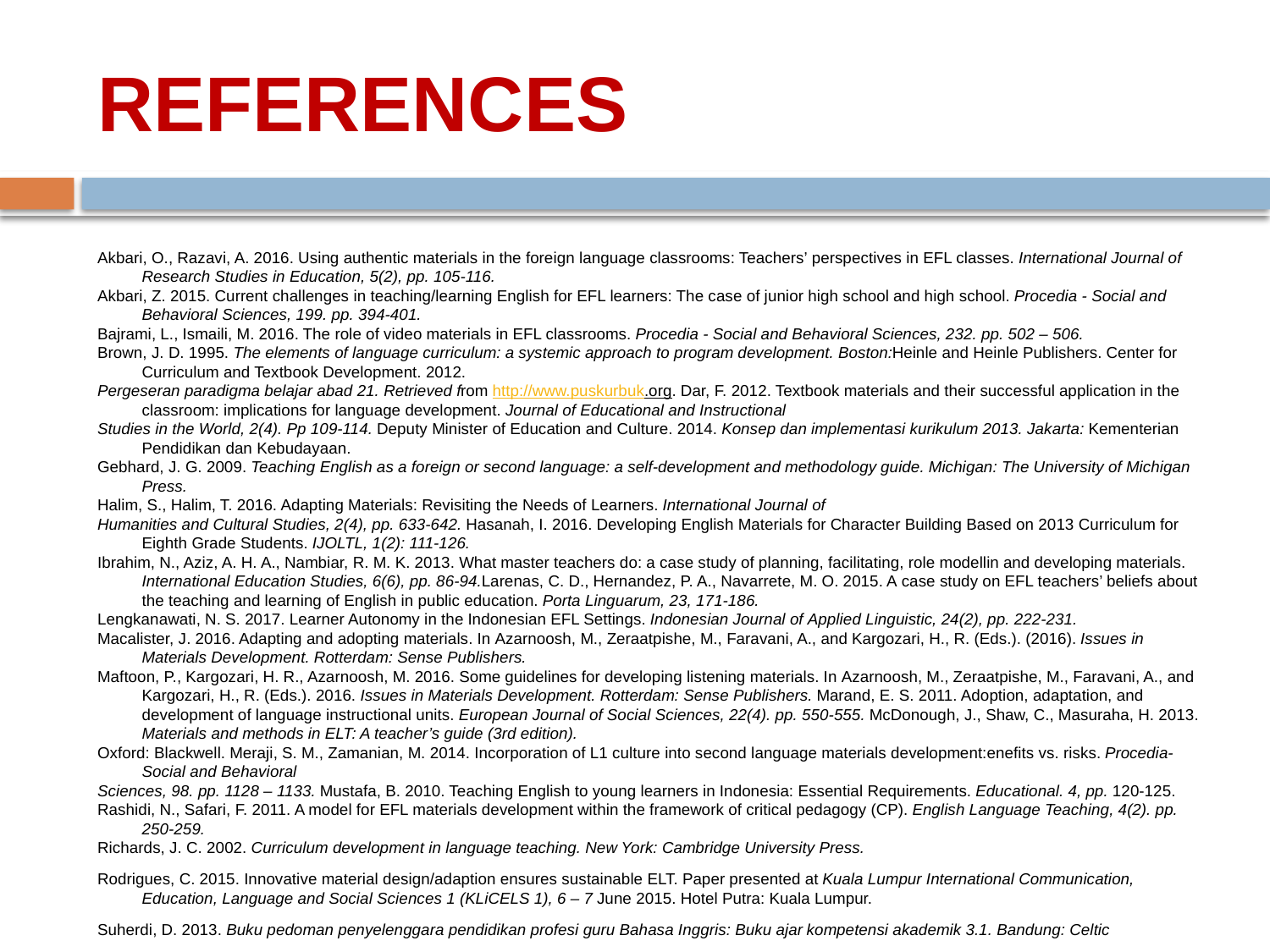

# REFERENCES

Akbari, O., Razavi, A. 2016. Using authentic materials in the foreign language classrooms: Teachers’ perspectives in EFL classes. International Journal of Research Studies in Education, 5(2), pp. 105-116.
Akbari, Z. 2015. Current challenges in teaching/learning English for EFL learners: The case of junior high school and high school. Procedia - Social and Behavioral Sciences, 199. pp. 394-401.
Bajrami, L., Ismaili, M. 2016. The role of video materials in EFL classrooms. Procedia - Social and Behavioral Sciences, 232. pp. 502 – 506.
Brown, J. D. 1995. The elements of language curriculum: a systemic approach to program development. Boston:Heinle and Heinle Publishers. Center for Curriculum and Textbook Development. 2012.
Pergeseran paradigma belajar abad 21. Retrieved from http://www.puskurbuk.org. Dar, F. 2012. Textbook materials and their successful application in the classroom: implications for language development. Journal of Educational and Instructional
Studies in the World, 2(4). Pp 109-114. Deputy Minister of Education and Culture. 2014. Konsep dan implementasi kurikulum 2013. Jakarta: Kementerian Pendidikan dan Kebudayaan.
Gebhard, J. G. 2009. Teaching English as a foreign or second language: a self-development and methodology guide. Michigan: The University of Michigan Press.
Halim, S., Halim, T. 2016. Adapting Materials: Revisiting the Needs of Learners. International Journal of
Humanities and Cultural Studies, 2(4), pp. 633-642. Hasanah, I. 2016. Developing English Materials for Character Building Based on 2013 Curriculum for Eighth Grade Students. IJOLTL, 1(2): 111-126.
Ibrahim, N., Aziz, A. H. A., Nambiar, R. M. K. 2013. What master teachers do: a case study of planning, facilitating, role modellin and developing materials. International Education Studies, 6(6), pp. 86-94.Larenas, C. D., Hernandez, P. A., Navarrete, M. O. 2015. A case study on EFL teachers’ beliefs about the teaching and learning of English in public education. Porta Linguarum, 23, 171-186.
Lengkanawati, N. S. 2017. Learner Autonomy in the Indonesian EFL Settings. Indonesian Journal of Applied Linguistic, 24(2), pp. 222-231.
Macalister, J. 2016. Adapting and adopting materials. In Azarnoosh, M., Zeraatpishe, M., Faravani, A., and Kargozari, H., R. (Eds.). (2016). Issues in Materials Development. Rotterdam: Sense Publishers.
Maftoon, P., Kargozari, H. R., Azarnoosh, M. 2016. Some guidelines for developing listening materials. In Azarnoosh, M., Zeraatpishe, M., Faravani, A., and Kargozari, H., R. (Eds.). 2016. Issues in Materials Development. Rotterdam: Sense Publishers. Marand, E. S. 2011. Adoption, adaptation, and development of language instructional units. European Journal of Social Sciences, 22(4). pp. 550-555. McDonough, J., Shaw, C., Masuraha, H. 2013. Materials and methods in ELT: A teacher’s guide (3rd edition).
Oxford: Blackwell. Meraji, S. M., Zamanian, M. 2014. Incorporation of L1 culture into second language materials development:enefits vs. risks. Procedia-Social and Behavioral
Sciences, 98. pp. 1128 – 1133. Mustafa, B. 2010. Teaching English to young learners in Indonesia: Essential Requirements. Educational. 4, pp. 120-125.
Rashidi, N., Safari, F. 2011. A model for EFL materials development within the framework of critical pedagogy (CP). English Language Teaching, 4(2). pp. 250-259.
Richards, J. C. 2002. Curriculum development in language teaching. New York: Cambridge University Press.
Rodrigues, C. 2015. Innovative material design/adaption ensures sustainable ELT. Paper presented at Kuala Lumpur International Communication, Education, Language and Social Sciences 1 (KLiCELS 1), 6 – 7 June 2015. Hotel Putra: Kuala Lumpur.
Suherdi, D. 2013. Buku pedoman penyelenggara pendidikan profesi guru Bahasa Inggris: Buku ajar kompetensi akademik 3.1. Bandung: Celtic
Press Suherdi, D. 2015. English for 21st century Indonesia. Paper presented at English Education International Conference (EDUTICON), November 4 – 5, 2015,
English Education Study Program, University of Jambi, Jambi.